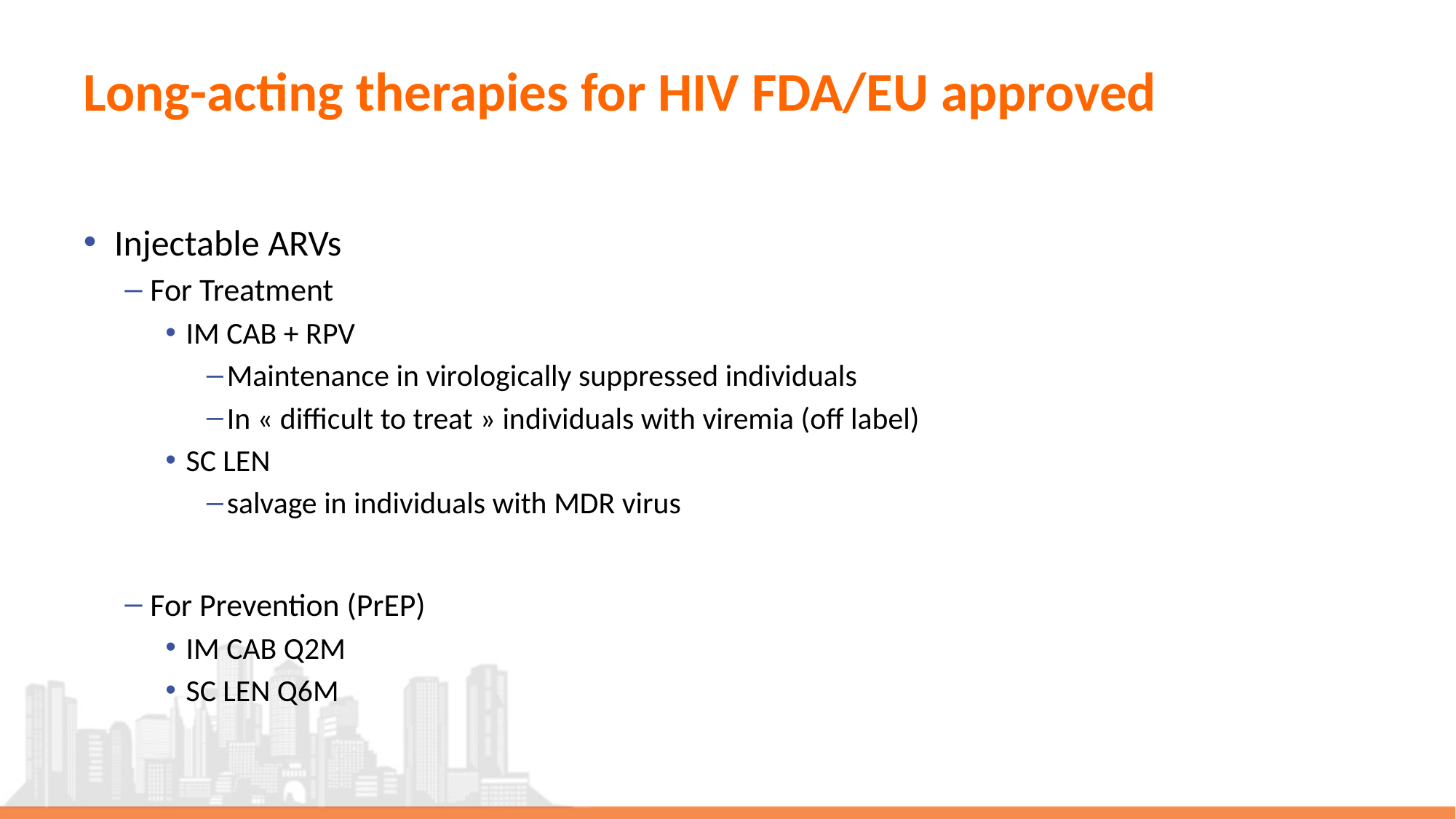

# Long-acting therapies for HIV FDA/EU approved
Injectable ARVs
For Treatment
IM CAB + RPV
Maintenance in virologically suppressed individuals
In « difficult to treat » individuals with viremia (off label)
SC LEN
salvage in individuals with MDR virus

For Prevention (PrEP)
IM CAB Q2M
SC LEN Q6M